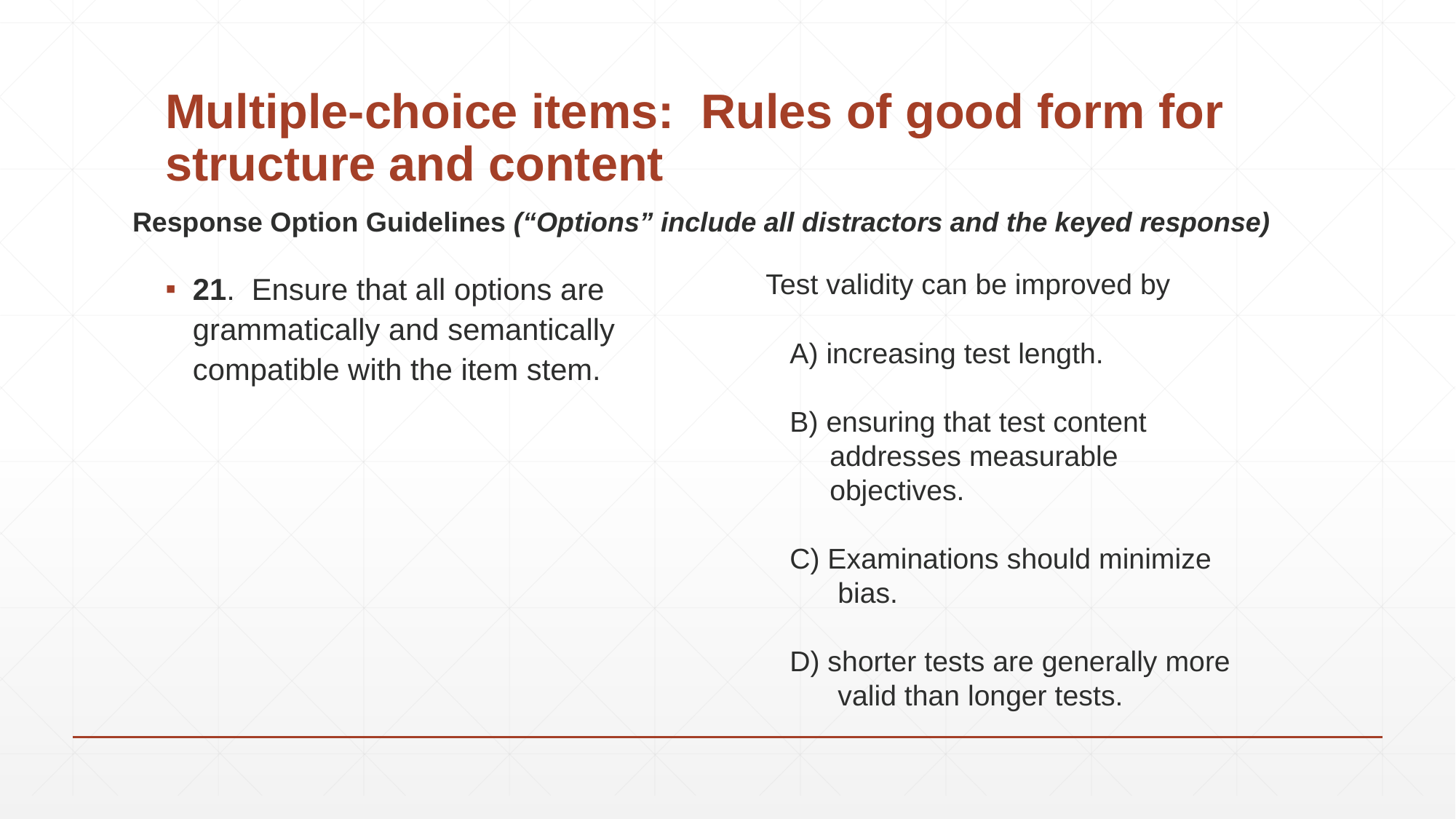

# Multiple-choice items:  Rules of good form for structure and content
Response Option Guidelines (“Options” include all distractors and the keyed response)
21.  Ensure that all options are grammatically and semantically compatible with the item stem.

Test validity can be improved by

   A) increasing test length.

   B) ensuring that test content
        addresses measurable
        objectives.

   C) Examinations should minimize
         bias.

   D) shorter tests are generally more
         valid than longer tests.